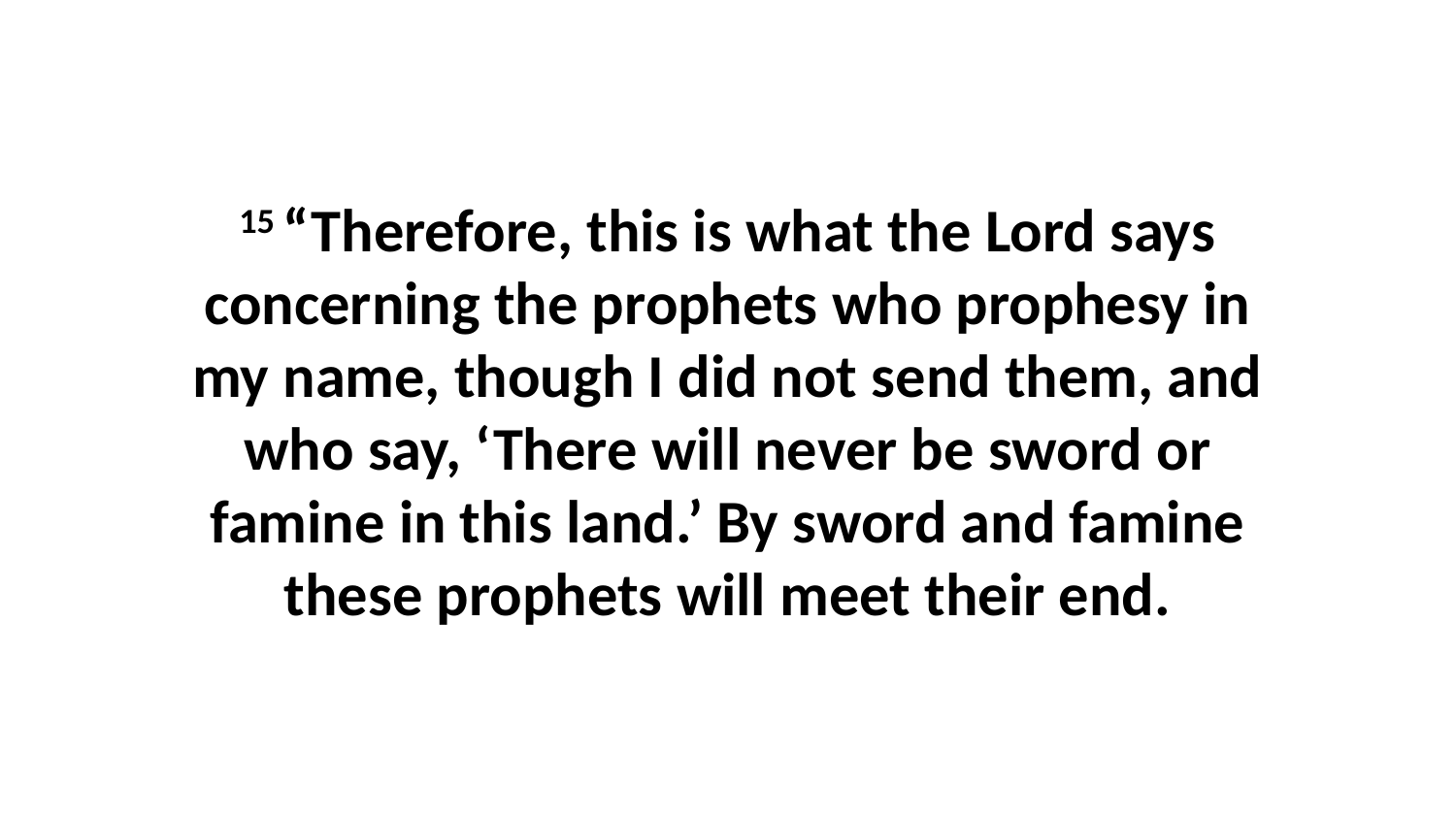

15 “Therefore, this is what the Lord says concerning the prophets who prophesy in my name, though I did not send them, and who say, ‘There will never be sword or famine in this land.’ By sword and famine these prophets will meet their end.